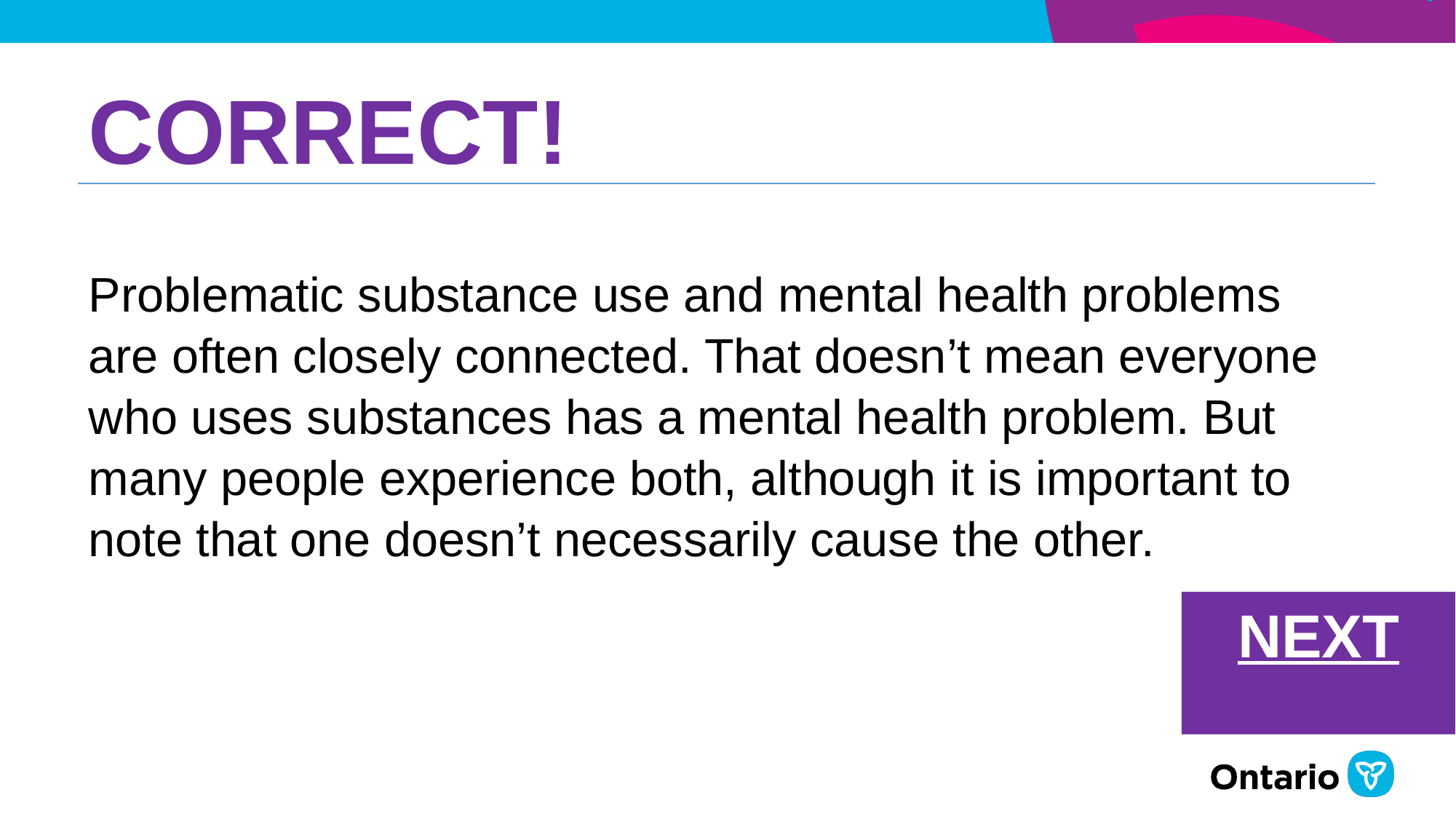

# I follow a counsellor on social media and he says that substance use and mental health problems can be connected. Is that true? yes
CORRECT!
Problematic substance use and mental health problems are often closely connected. That doesn’t mean everyone who uses substances has a mental health problem. But many people experience both, although it is important to note that one doesn’t necessarily cause the other.
NEXT